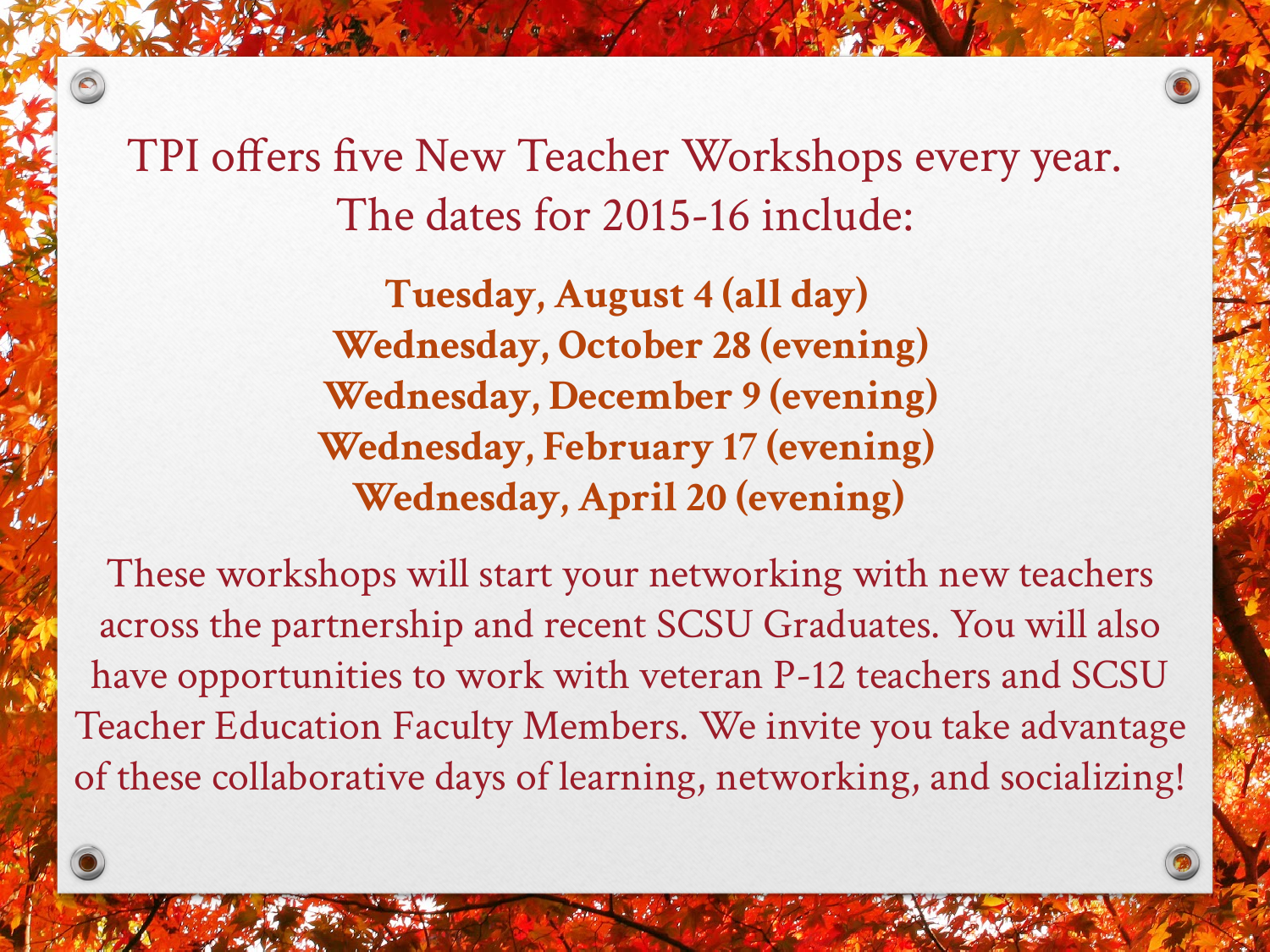

TPI offers five New Teacher Workshops every year.
The dates for 2015-16 include:
Tuesday, August 4 (all day)
Wednesday, October 28 (evening)
Wednesday, December 9 (evening)
Wednesday, February 17 (evening)
Wednesday, April 20 (evening)
These workshops will start your networking with new teachers across the partnership and recent SCSU Graduates. You will also have opportunities to work with veteran P-12 teachers and SCSU Teacher Education Faculty Members. We invite you take advantage of these collaborative days of learning, networking, and socializing!